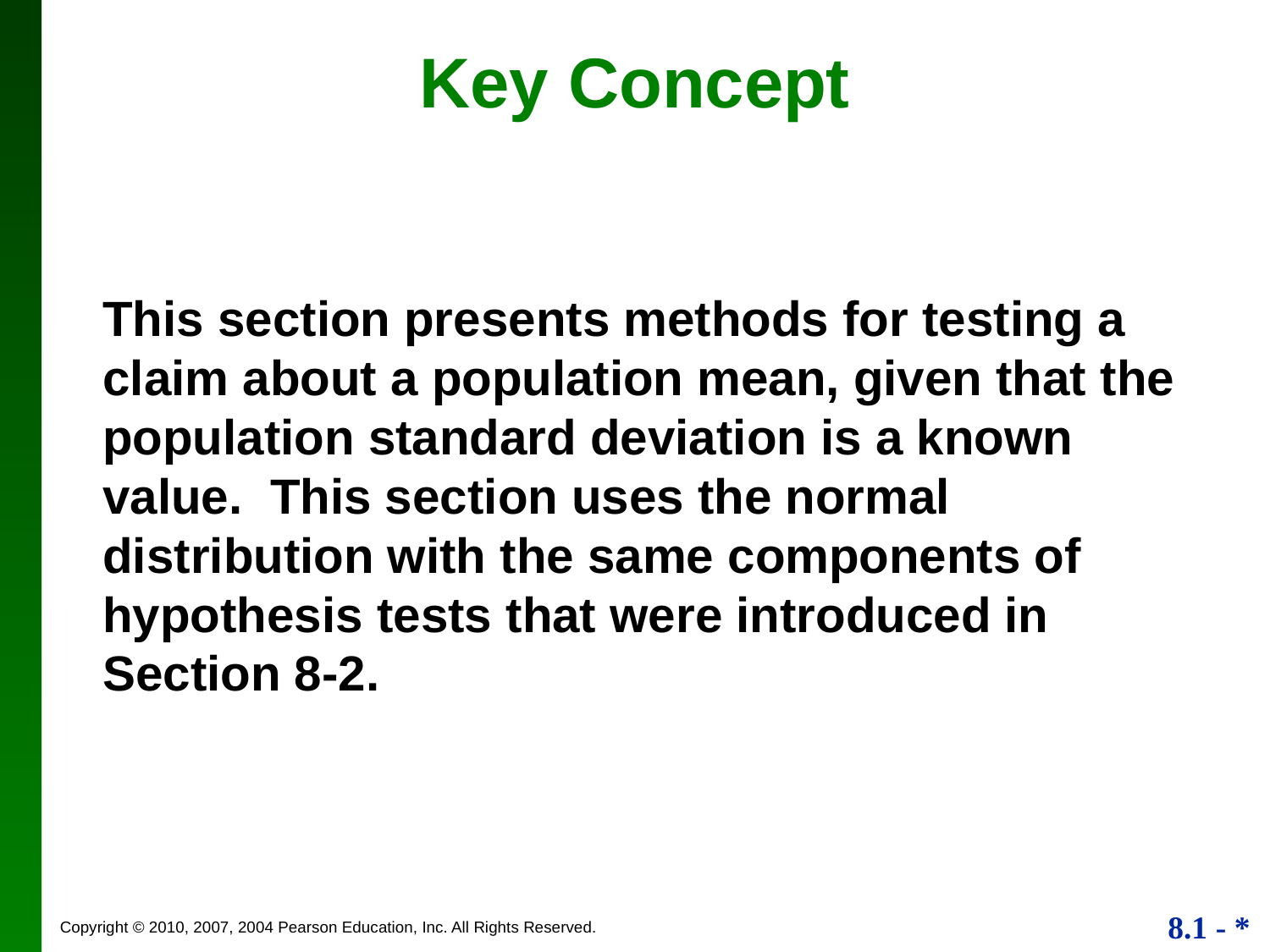

Key Concept
This section presents methods for testing a claim about a population mean, given that the population standard deviation is a known value.  This section uses the normal distribution with the same components of hypothesis tests that were introduced in Section 8-2.